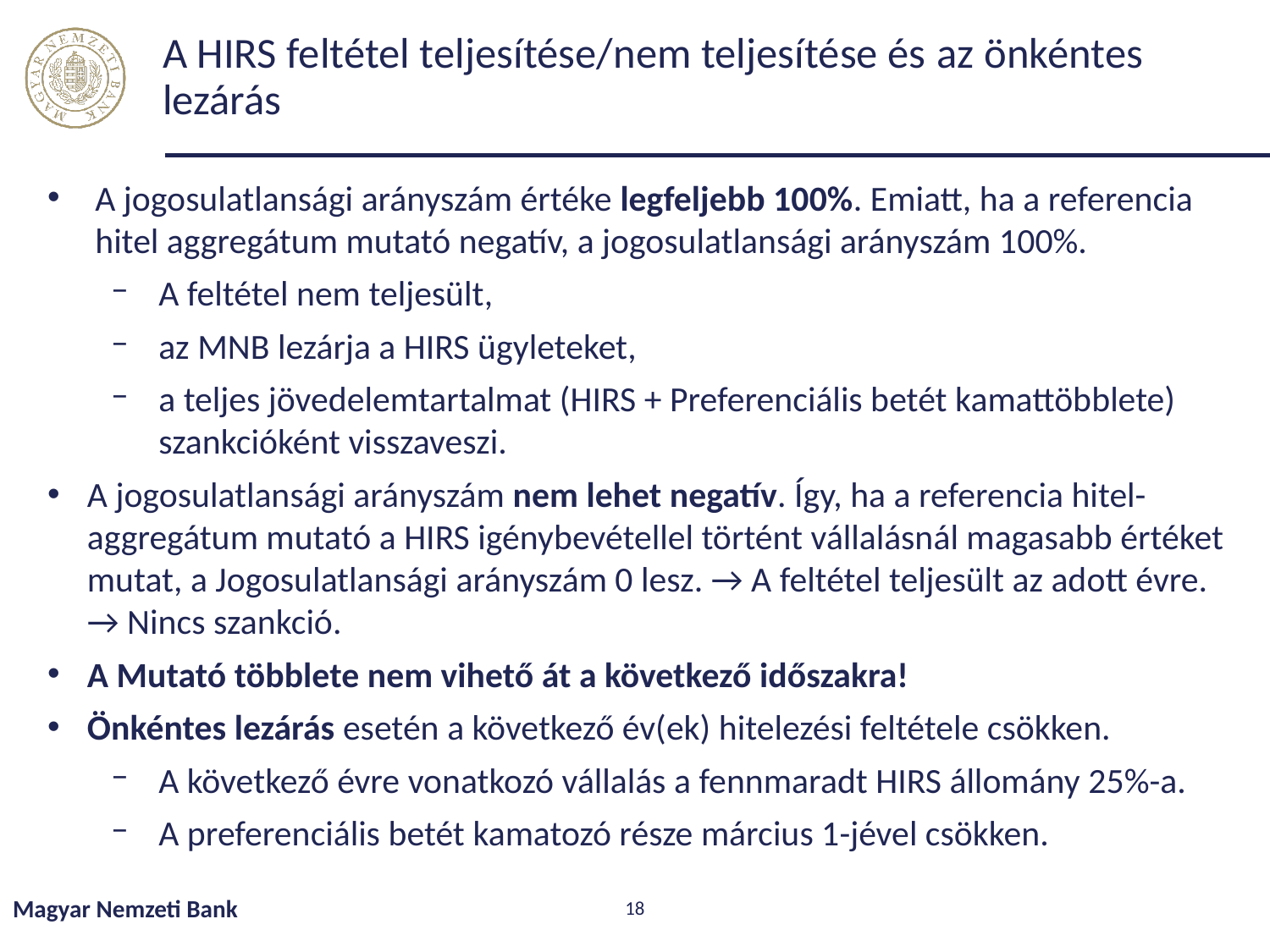

# A HIRS feltétel teljesítése/nem teljesítése és az önkéntes lezárás
A jogosulatlansági arányszám értéke legfeljebb 100%. Emiatt, ha a referencia hitel aggregátum mutató negatív, a jogosulatlansági arányszám 100%.
A feltétel nem teljesült,
az MNB lezárja a HIRS ügyleteket,
a teljes jövedelemtartalmat (HIRS + Preferenciális betét kamattöbblete) szankcióként visszaveszi.
A jogosulatlansági arányszám nem lehet negatív. Így, ha a referencia hitel-aggregátum mutató a HIRS igénybevétellel történt vállalásnál magasabb értéket mutat, a Jogosulatlansági arányszám 0 lesz. → A feltétel teljesült az adott évre. → Nincs szankció.
A Mutató többlete nem vihető át a következő időszakra!
Önkéntes lezárás esetén a következő év(ek) hitelezési feltétele csökken.
A következő évre vonatkozó vállalás a fennmaradt HIRS állomány 25%-a.
A preferenciális betét kamatozó része március 1-jével csökken.
Magyar Nemzeti Bank
18